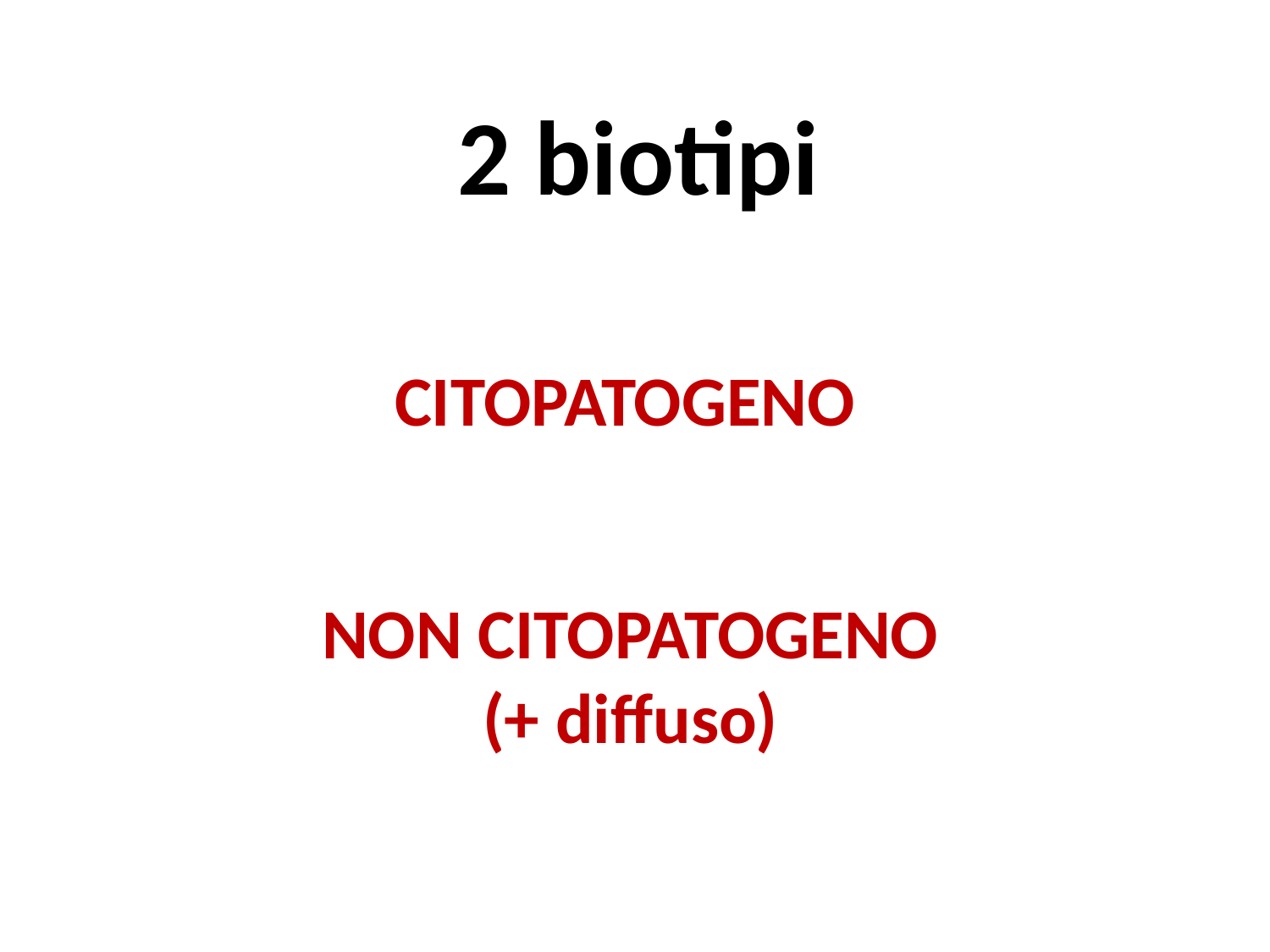

2 biotipi
CITOPATOGENO
NON CITOPATOGENO
(+ diffuso)